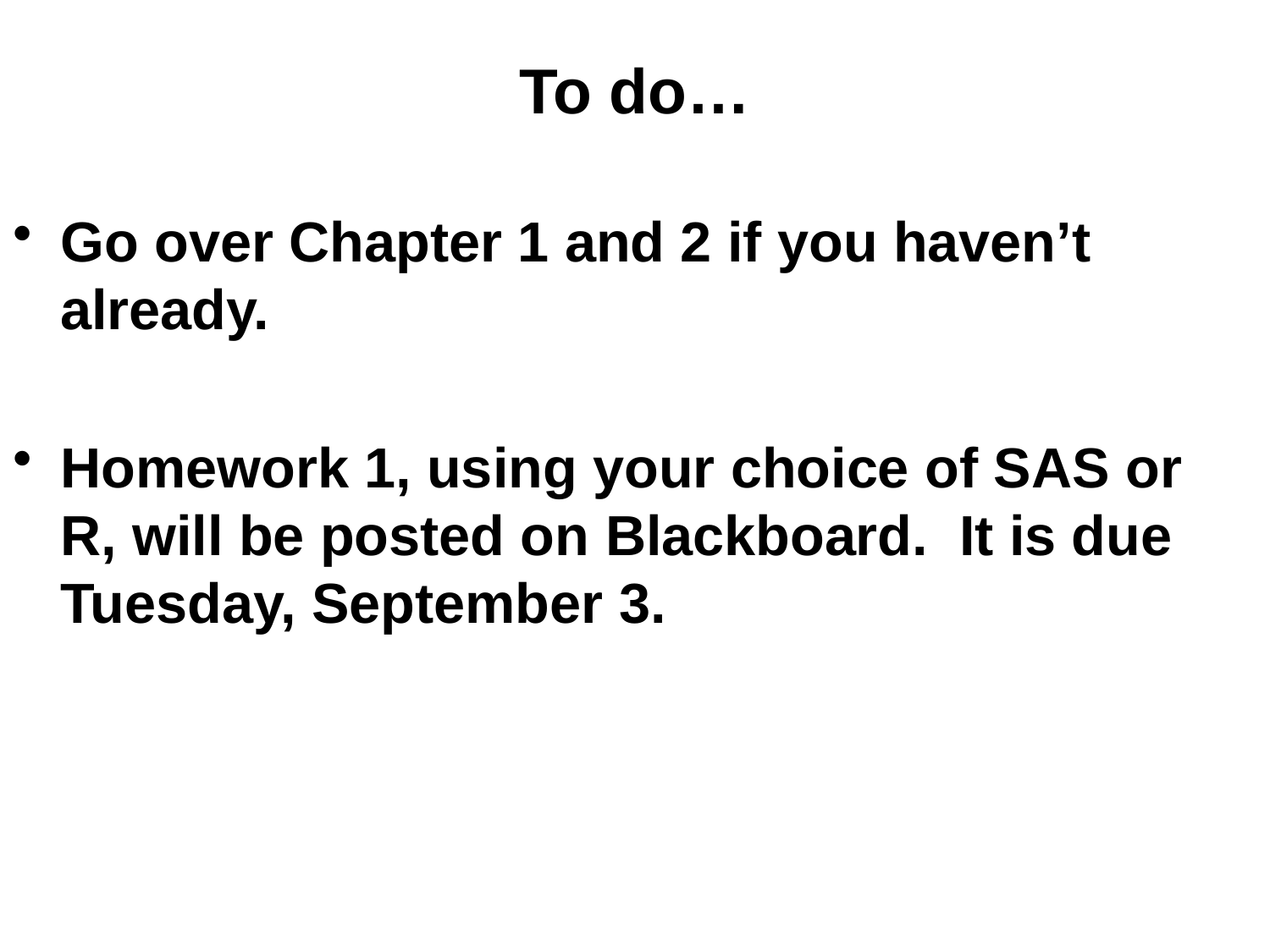

# To do…
Go over Chapter 1 and 2 if you haven’t already.

Homework 1, using your choice of SAS or R, will be posted on Blackboard.  It is due Tuesday, September 3.